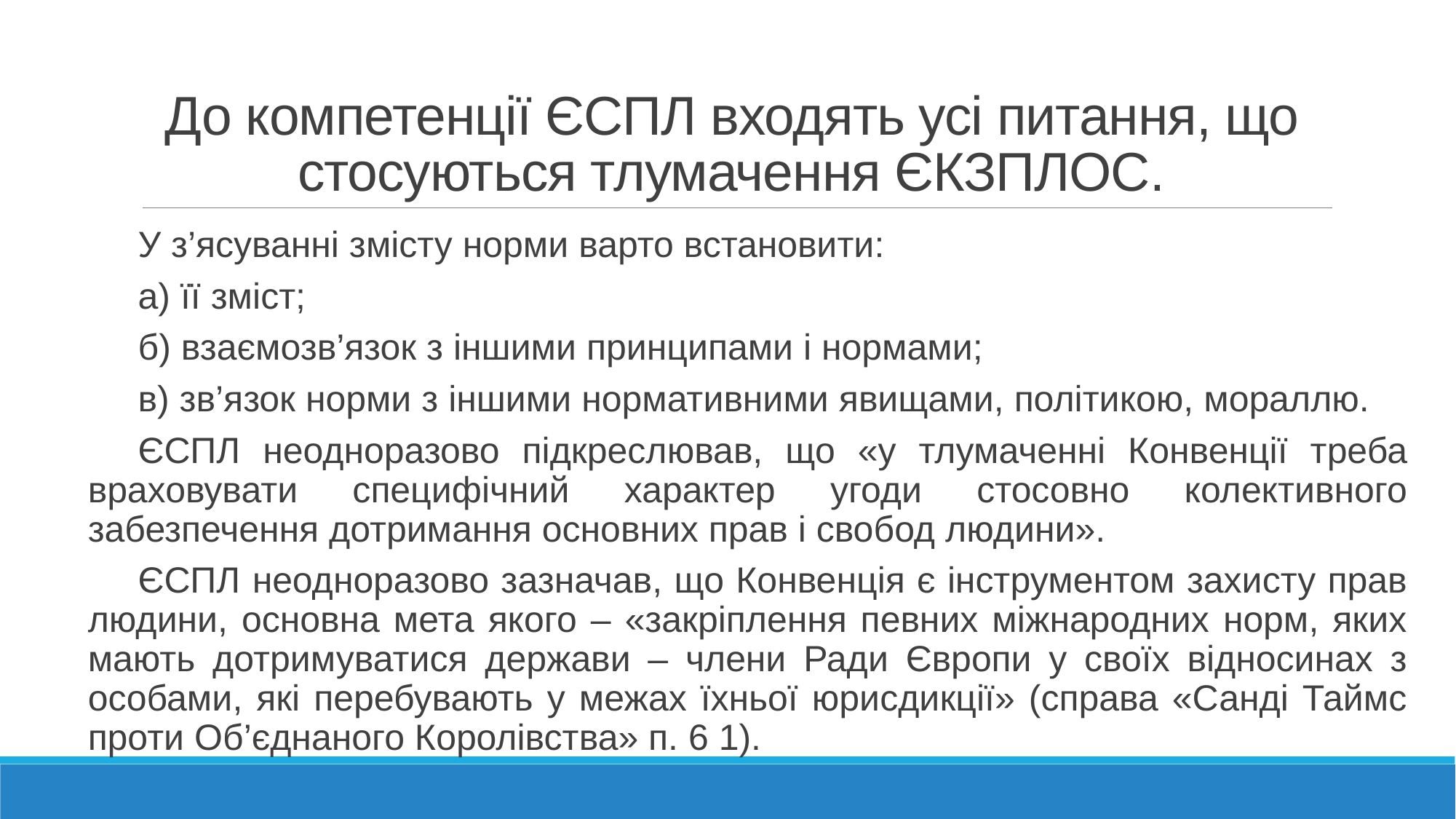

# До компетенції ЄСПЛ входять усі питання, що стосуються тлумачення ЄКЗПЛОС.
У з’ясуванні змісту норми варто встановити:
а) її зміст;
б) взаємозв’язок з іншими принципами і нормами;
в) зв’язок норми з іншими нормативними явищами, політикою, мораллю.
ЄСПЛ неодноразово підкреслював, що «у тлумаченні Конвенції треба враховувати специфічний характер угоди стосовно колективного забезпечення дотримання основних прав і свобод людини».
ЄСПЛ неодноразово зазначав, що Конвенція є інструментом захисту прав людини, основна мета якого – «закріплення певних міжнародних норм, яких мають дотримуватися держави – члени Ради Європи у своїх відносинах з особами, які перебувають у межах їхньої юрисдикції» (справа «Санді Таймс проти Об’єднаного Королівства» п. 6 1).